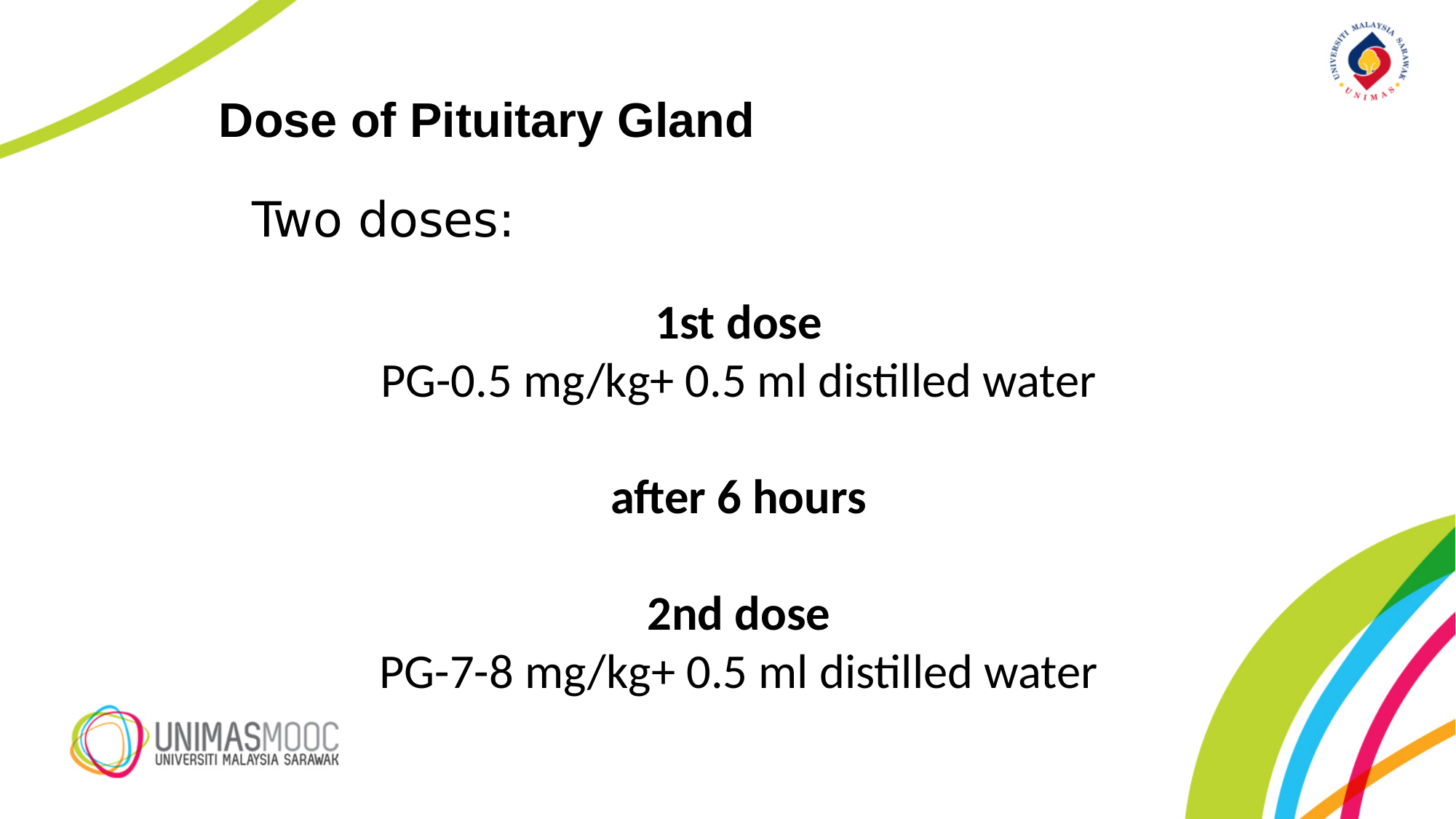

Dose of Pituitary Gland
Two doses:

1st dose
PG-0.5 mg/kg+ 0.5 ml distilled water
after 6 hours
2nd dose
PG-7-8 mg/kg+ 0.5 ml distilled water